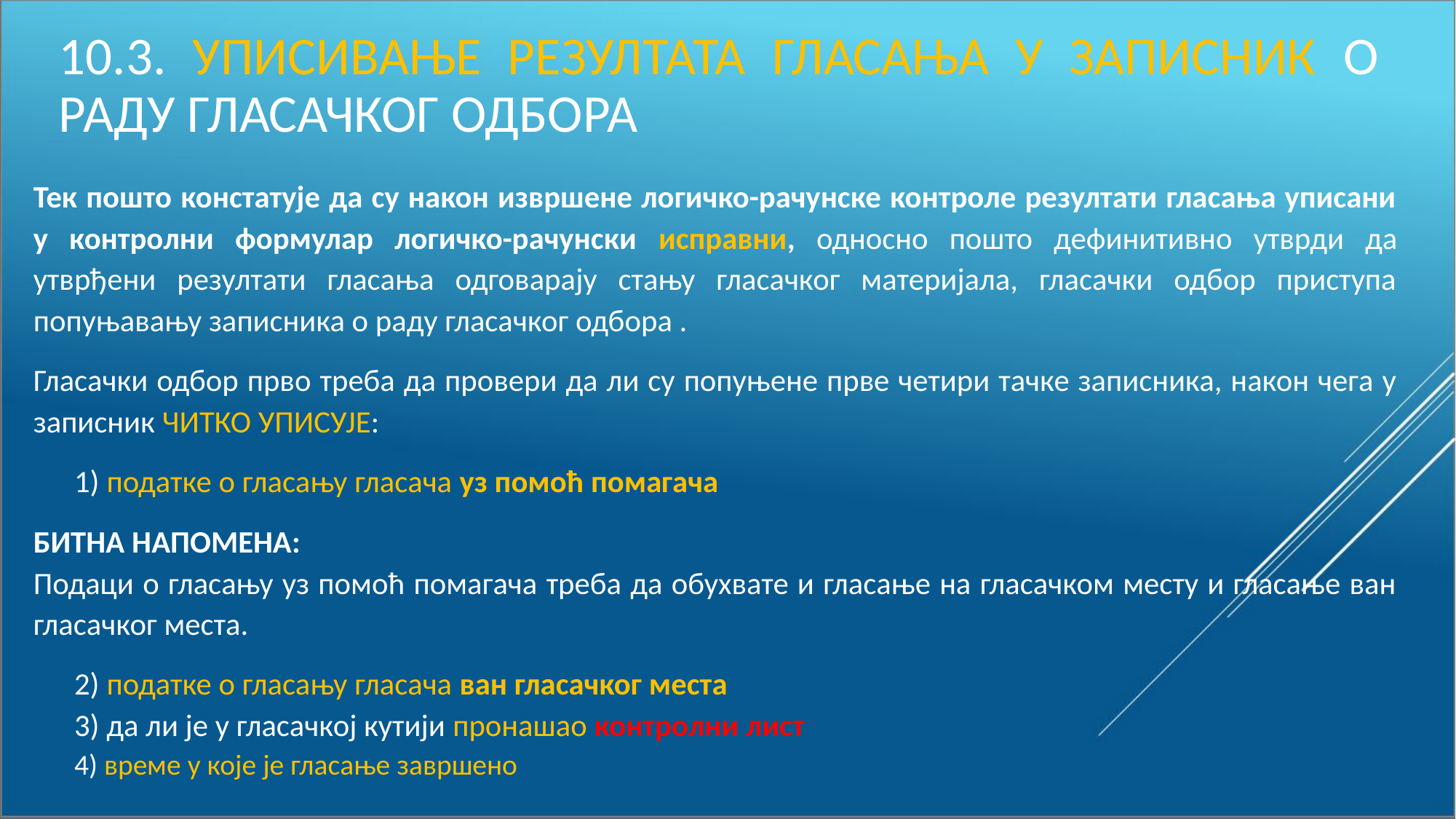

# 10.3. УПИСИВАЊЕ РЕЗУЛТАТА ГЛАСАЊА У ЗАПИСНИК О РАДУ ГЛАСАЧКОГ ОДБОРА
Тек пошто констатује да су након извршене логичко-рачунске контроле резултати гласања уписани у контролни формулар логичко-рачунски исправни, односно пошто дефинитивно утврди да утврђени резултати гласања одговарају стању гласачког материјала, гласачки одбор приступа попуњавању записника о раду гласачког одбора .

Гласачки одбор прво треба да провери да ли су попуњене прве четири тачке записника, након чега у записник ЧИТКО УПИСУЈЕ:

1) податке о гласању гласача уз помоћ помагача

БИТНА НАПОМЕНА:
Подаци о гласању уз помоћ помагача треба да обухвате и гласање на гласачком месту и гласање ван гласачког места.

2) податке о гласању гласача ван гласачког места
3) да ли је у гласачкој кутији пронашао контролни лист
4) време у које је гласање завршено